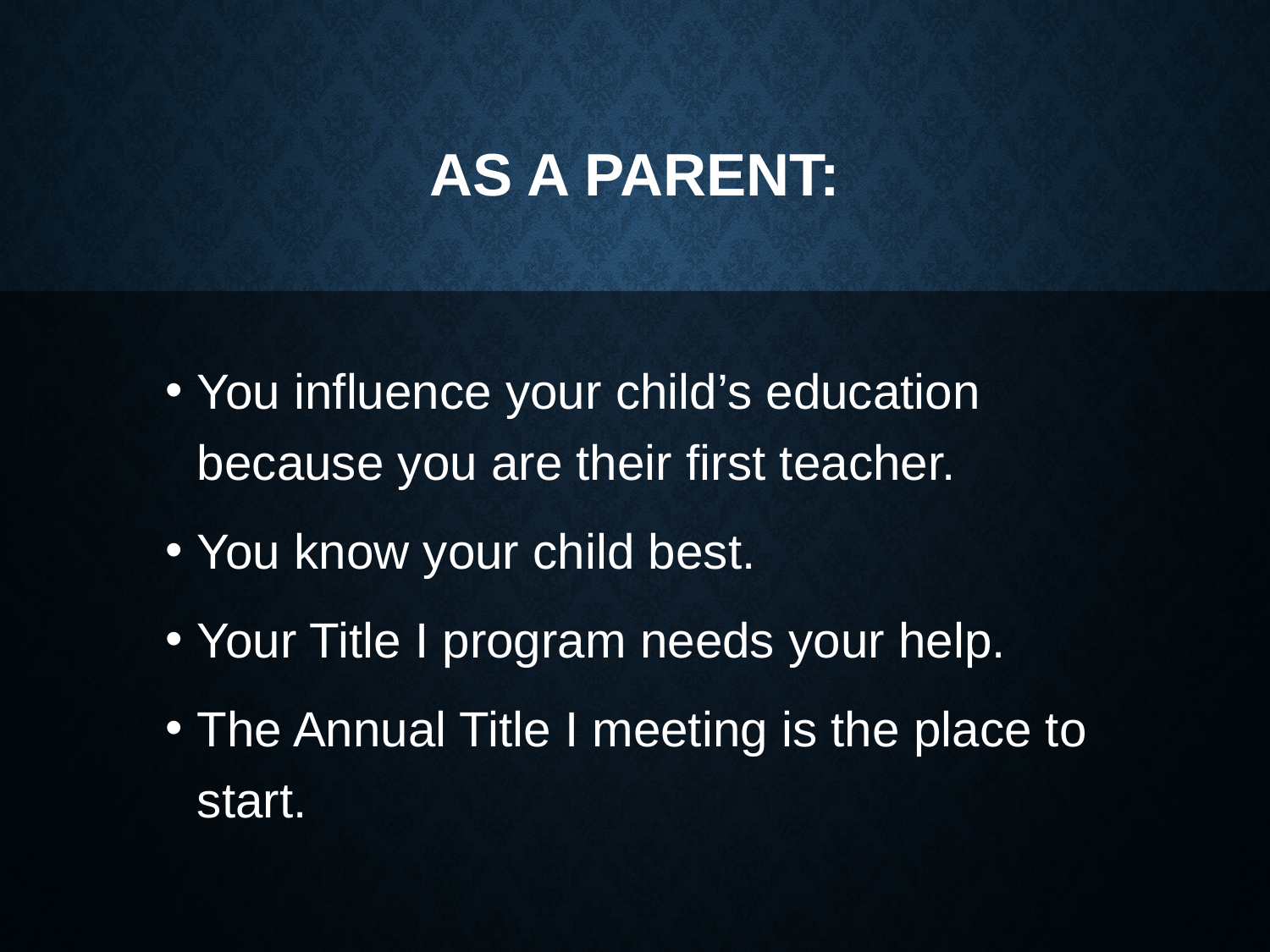

# As a parent:

You influence your child’s education because you are their first teacher.
You know your child best.
Your Title I program needs your help.
The Annual Title I meeting is the place to start.